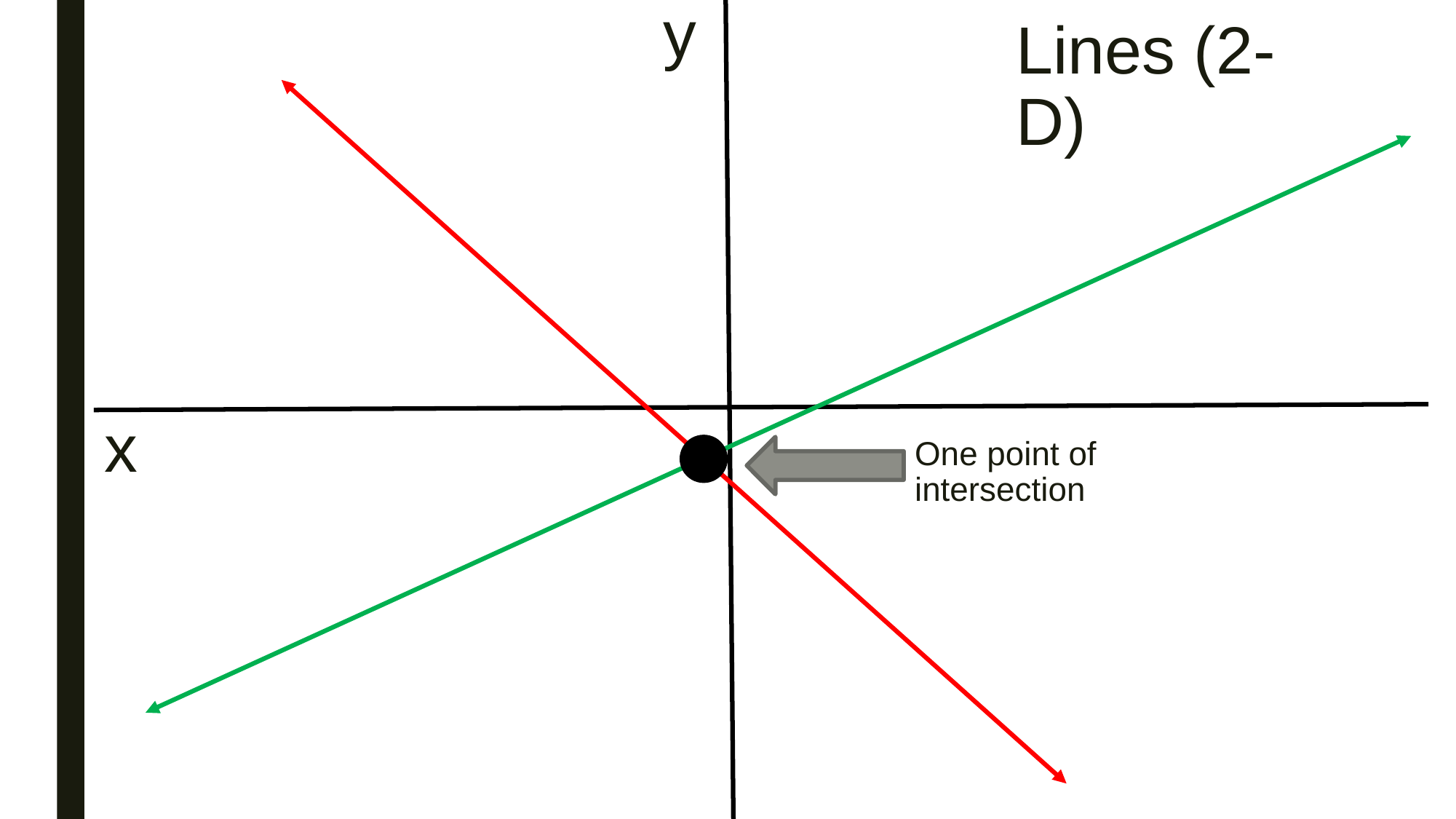

y
# Lines (2-D)
x
One point of intersection